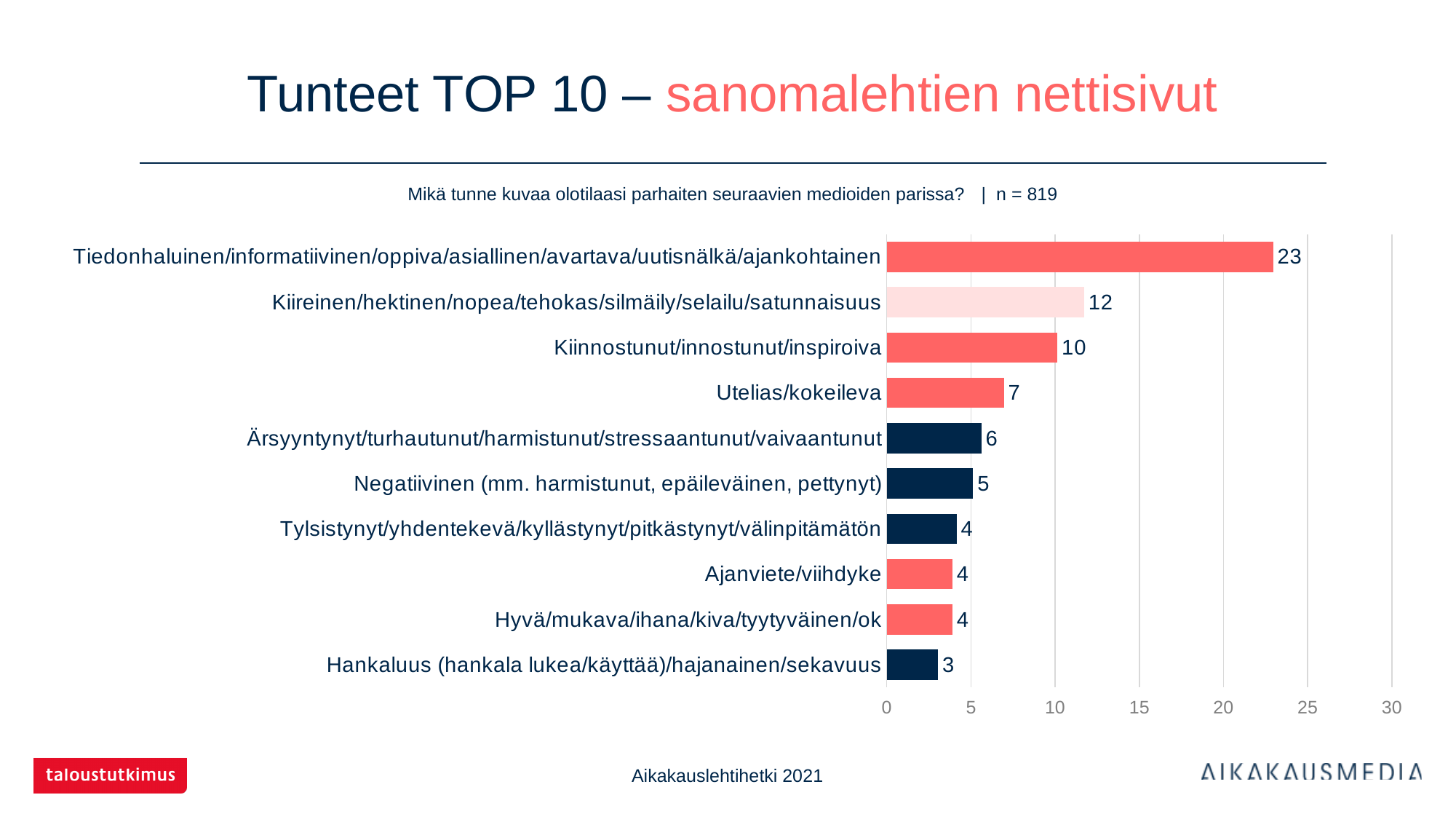

# Tunteet TOP 10 – sanomalehtien nettisivut
Mikä tunne kuvaa olotilaasi parhaiten seuraavien medioiden parissa?   |  n = 819

### Chart

| Category | Vastanneet, n=819 |
|---|---|
| Tiedonhaluinen/informatiivinen/oppiva/asiallinen/avartava/uutisnälkä/ajankohtainen | 22.95482 |
| Kiireinen/hektinen/nopea/tehokas/silmäily/selailu/satunnaisuus | 11.72161 |
| Kiinnostunut/innostunut/inspiroiva | 10.13431 |
| Utelias/kokeileva | 6.95971 |
| Ärsyyntynyt/turhautunut/harmistunut/stressaantunut/vaivaantunut | 5.61661 |
| Negatiivinen (mm. harmistunut, epäileväinen, pettynyt) | 5.12821 |
| Tylsistynyt/yhdentekevä/kyllästynyt/pitkästynyt/välinpitämätön | 4.1514 |
| Ajanviete/viihdyke | 3.9072 |
| Hyvä/mukava/ihana/kiva/tyytyväinen/ok | 3.9072 |
| Hankaluus (hankala lukea/käyttää)/hajanainen/sekavuus | 3.0525 |